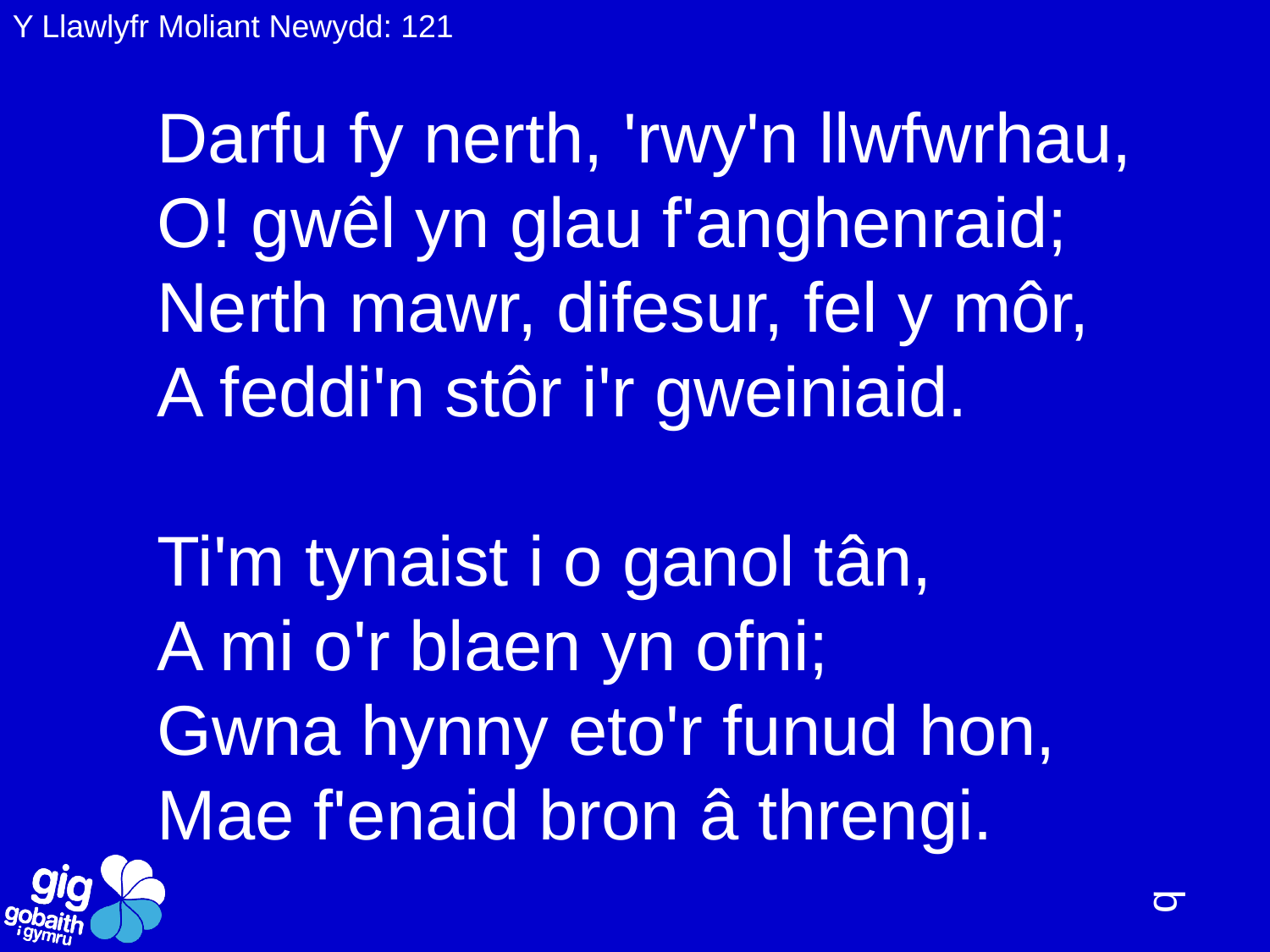

Y Llawlyfr Moliant Newydd: 121

Darfu fy nerth, 'rwy'n llwfwrhau,
O! gwêl yn glau f'anghenraid;
Nerth mawr, difesur, fel y môr,
A feddi'n stôr i'r gweiniaid.

Ti'm tynaist i o ganol tân,
A mi o'r blaen yn ofni;
Gwna hynny eto'r funud hon,
Mae f'enaid bron â threngi.
q